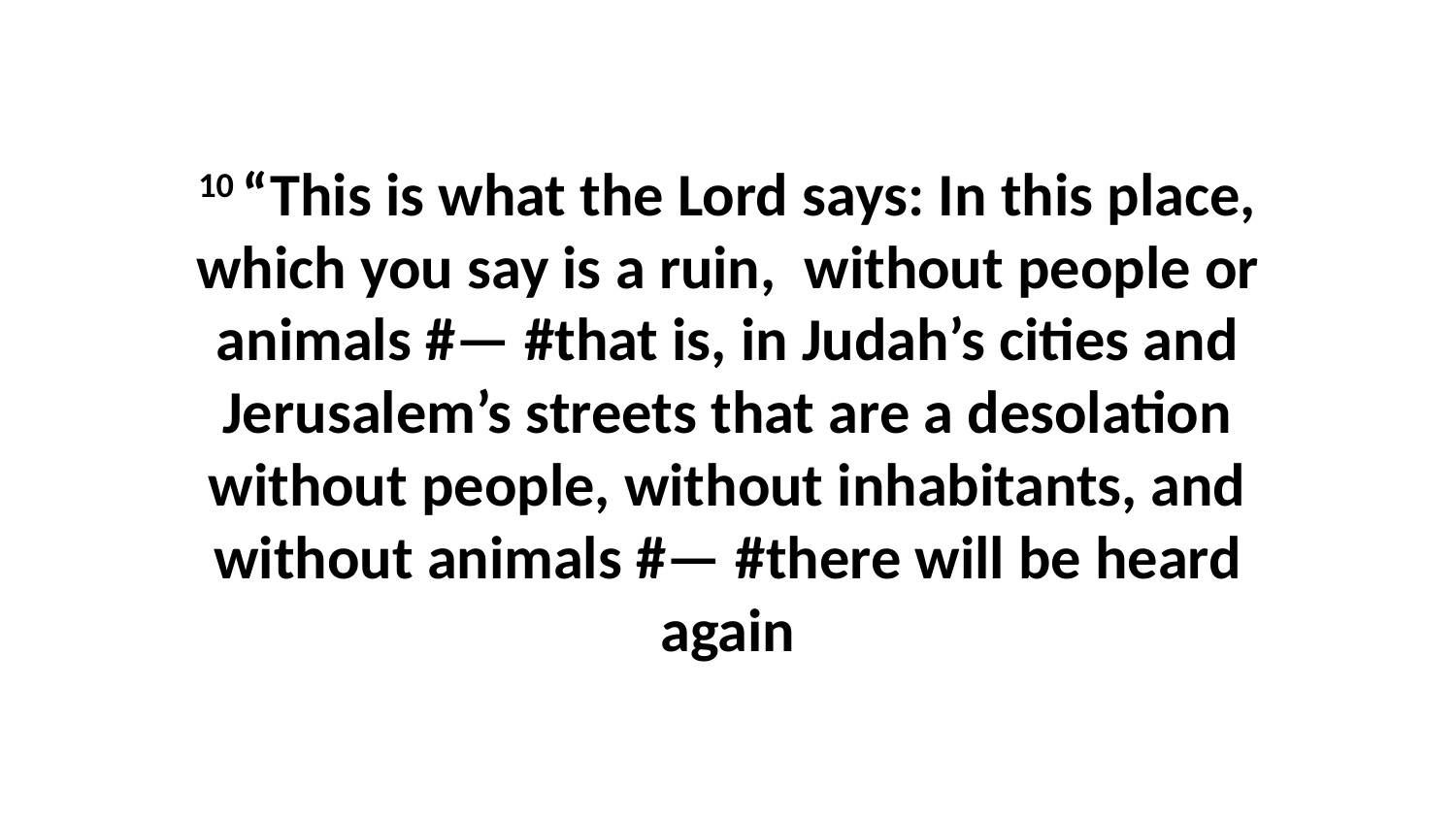

10 “This is what the Lord says: In this place, which you say is a ruin,  without people or animals #— #that is, in Judah’s cities and Jerusalem’s streets that are a desolation without people, without inhabitants, and without animals #— #there will be heard again